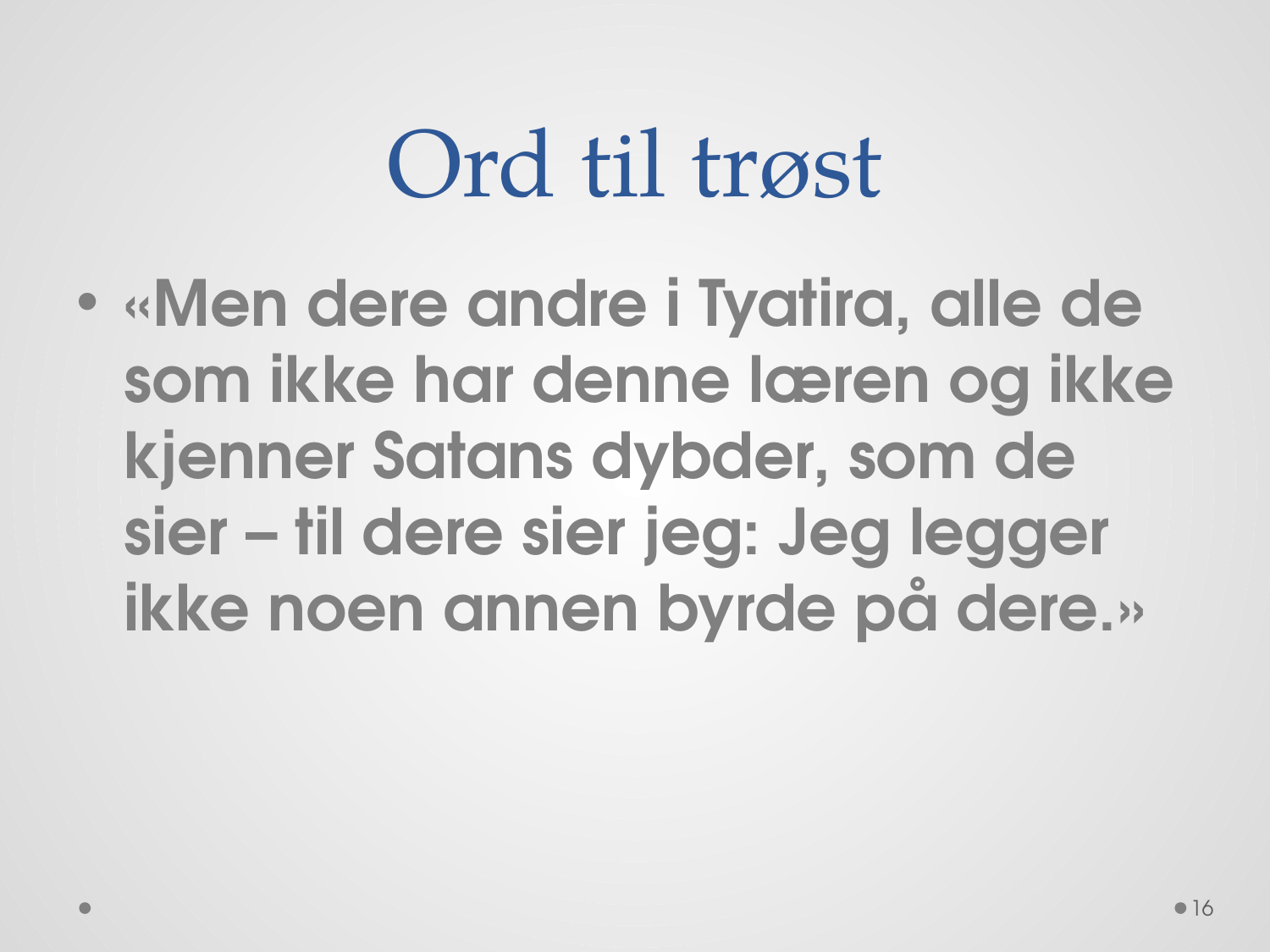

# Ord til trøst
«Men dere andre i Tyatira, alle de som ikke har denne læren og ikke kjenner Satans dybder, som de sier – til dere sier jeg: Jeg legger ikke noen annen byrde på dere.»

16